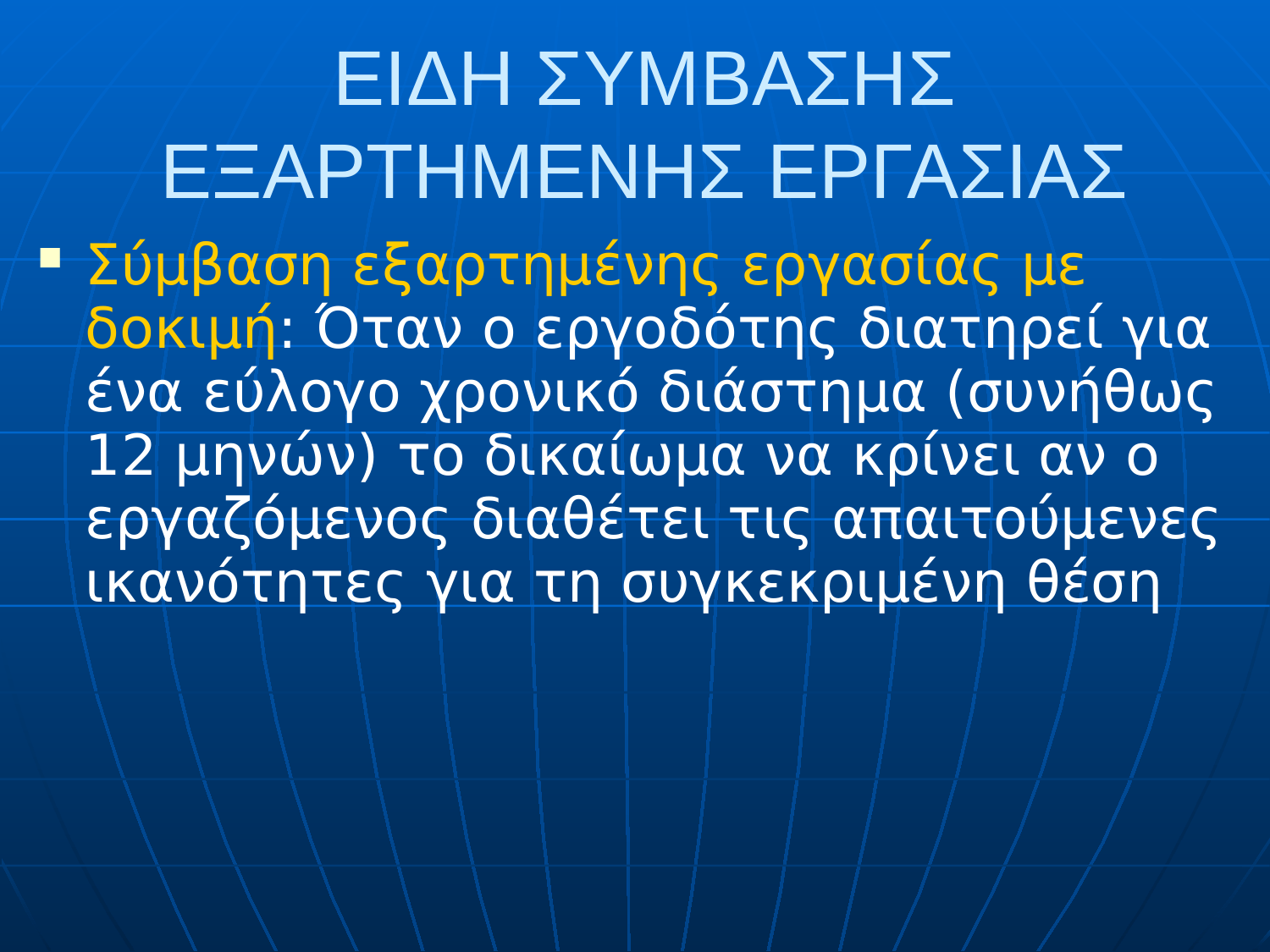

# ΕΙΔΗ ΣΥΜΒΑΣΗΣ ΕΞΑΡΤΗΜΕΝΗΣ ΕΡΓΑΣΙΑΣ
Σύμβαση εξαρτημένης εργασίας με δοκιμή: Όταν ο εργοδότης διατηρεί για ένα εύλογο χρονικό διάστημα (συνήθως 12 μηνών) το δικαίωμα να κρίνει αν ο εργαζόμενος διαθέτει τις απαιτούμενες ικανότητες για τη συγκεκριμένη θέση